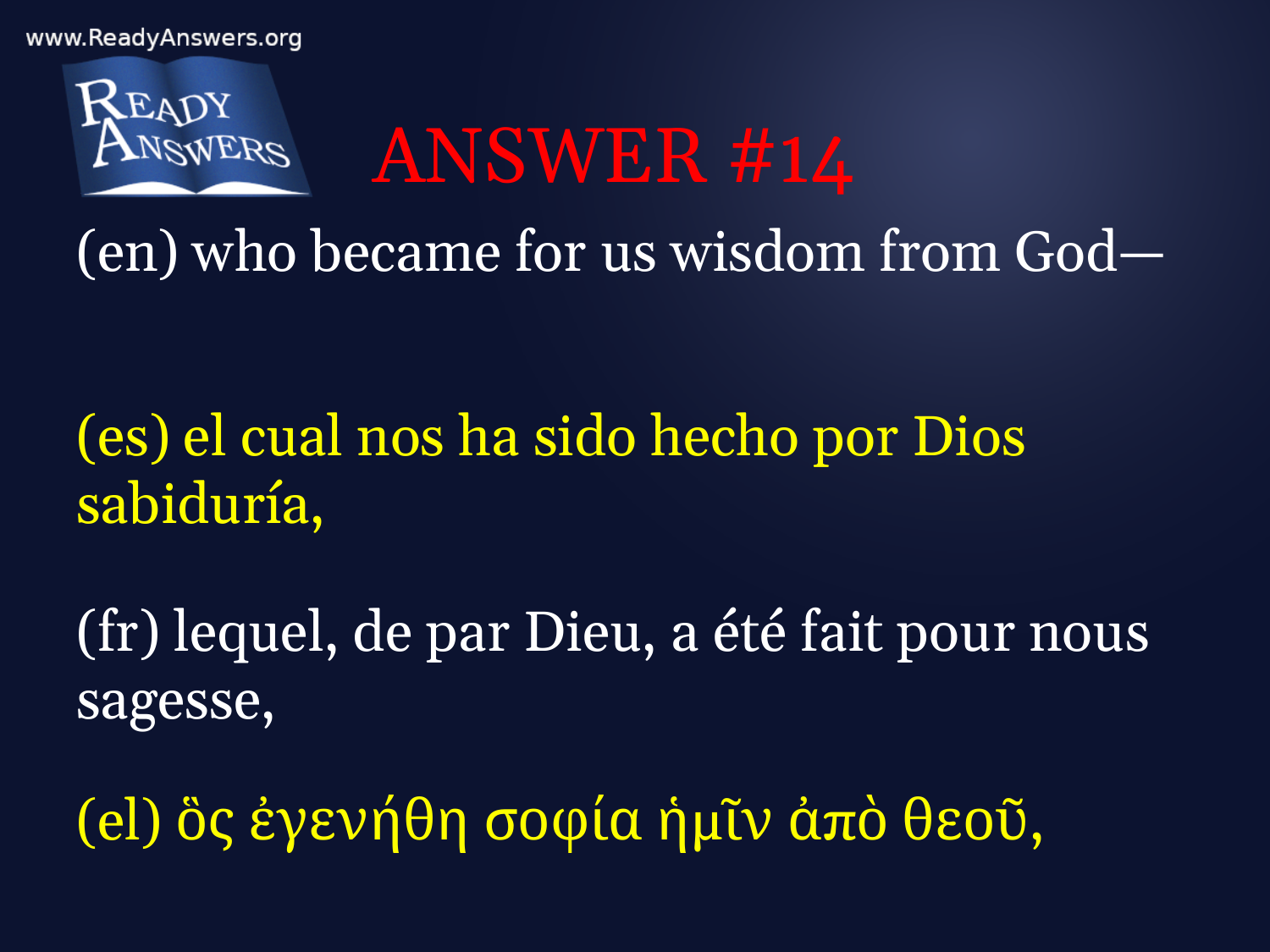

# ANSWER #14
(en) who became for us wisdom from God—
(es) el cual nos ha sido hecho por Dios sabiduría,
(fr) lequel, de par Dieu, a été fait pour nous sagesse,
(el) ὃς ἐγενήθη σοφία ἡμῖν ἀπὸ θεοῦ,